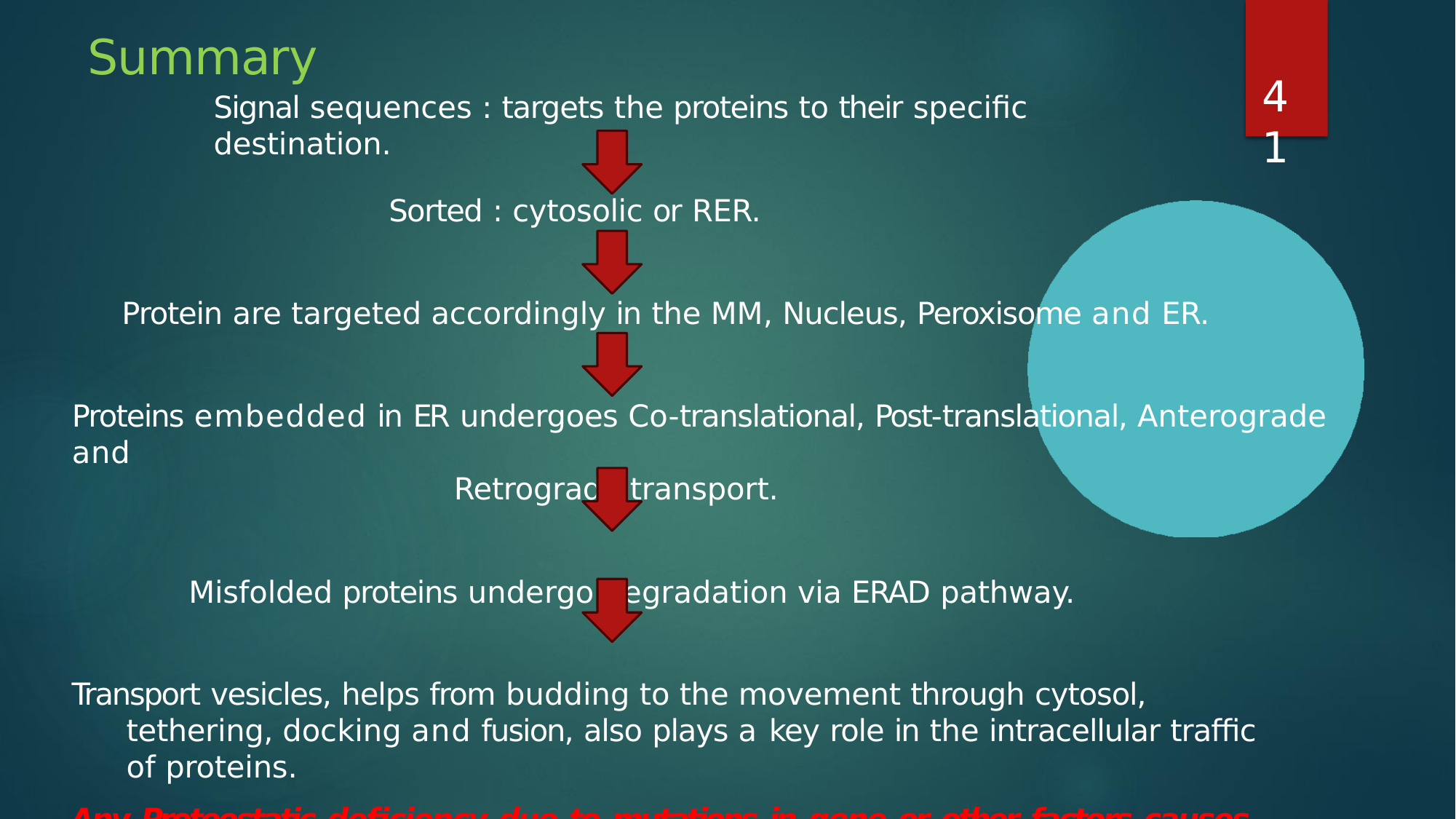

# Summary
Signal sequences : targets the proteins to their specific destination.
41

Sorted : cytosolic or RER.

Protein are targeted accordingly in the MM, Nucleus, Peroxisome and ER.

Proteins embedded in ER undergoes Co-translational, Post-translational, Anterograde and
Retrograde transport.

Misfolded proteins undergo degradation via ERAD pathway.

Transport vesicles, helps from budding to the movement through cytosol, tethering, docking and fusion, also plays a key role in the intracellular traffic of proteins.
Any Proteostatic deficiency due to mutations in gene or other factors causes diseases as
mentioned above.